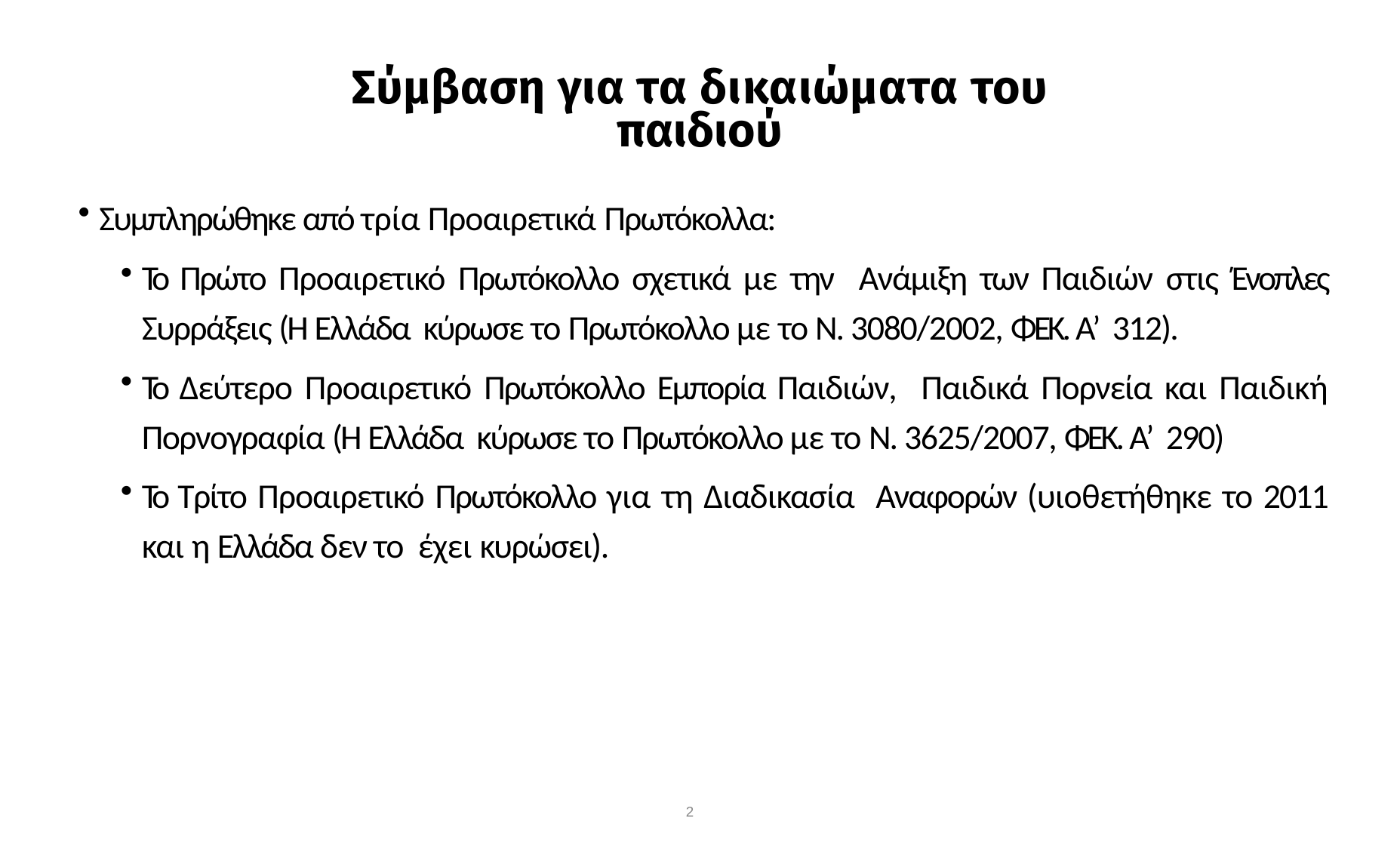

# Σύμβαση για τα δικαιώματα του
παιδιού
Συμπληρώθηκε από τρία Προαιρετικά Πρωτόκολλα:
Το Πρώτο Προαιρετικό Πρωτόκολλο σχετικά με την  Ανάμιξη των Παιδιών στις Ένοπλες Συρράξεις (Η Ελλάδα  κύρωσε το Πρωτόκολλο με το Ν. 3080/2002, ΦΕΚ. Α’  312).
Το Δεύτερο Προαιρετικό Πρωτόκολλο Εμπορία Παιδιών,  Παιδικά Πορνεία και Παιδική Πορνογραφία (Η Ελλάδα  κύρωσε το Πρωτόκολλο με το Ν. 3625/2007, ΦΕΚ. Α’  290)
Το Τρίτο Προαιρετικό Πρωτόκολλο για τη Διαδικασία  Αναφορών (υιοθετήθηκε το 2011 και η Ελλάδα δεν το  έχει κυρώσει).
2